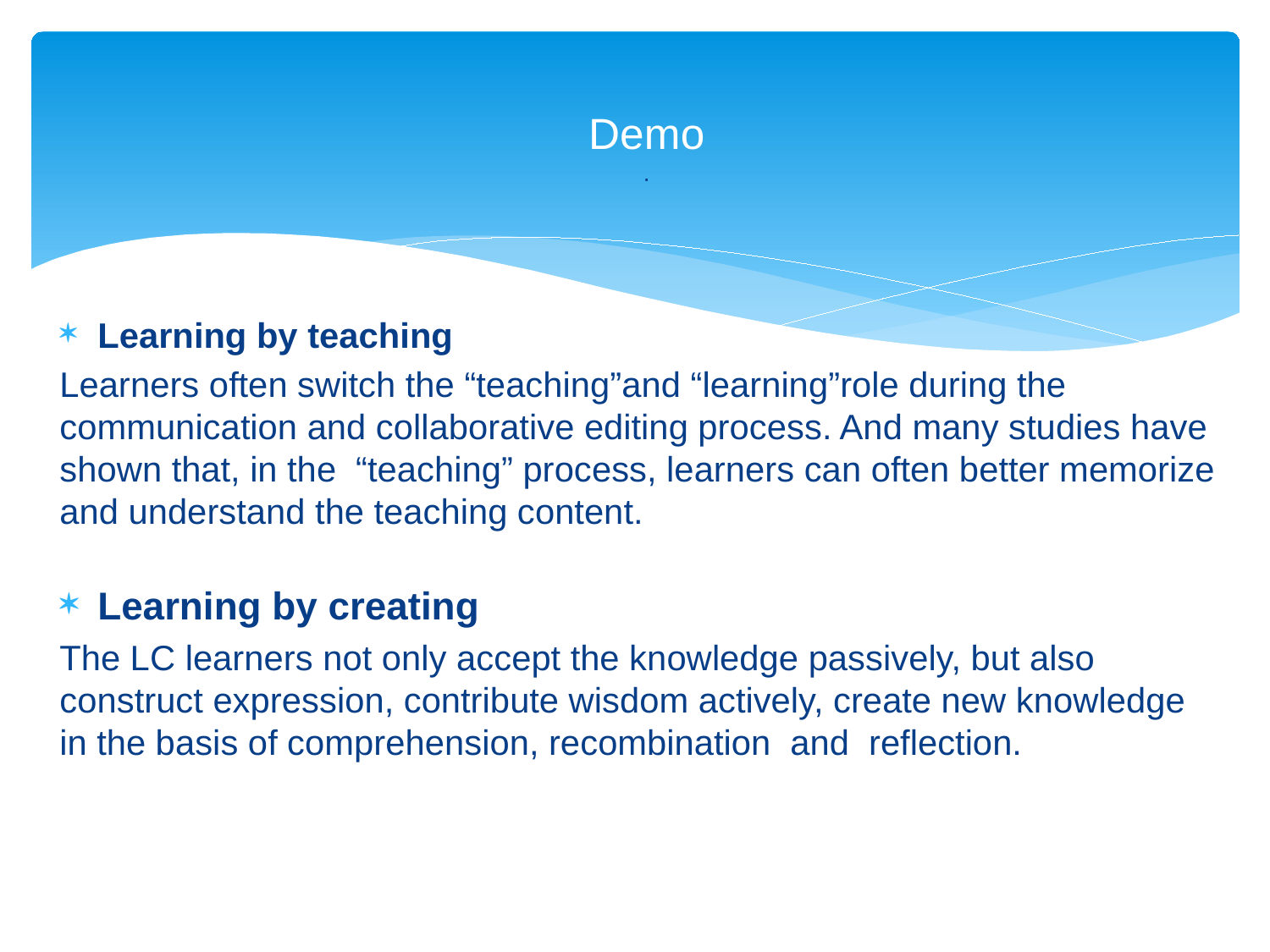

# Demo .
Learning by teaching
Learners often switch the “teaching”and “learning”role during the communication and collaborative editing process. And many studies have shown that, in the  “teaching” process, learners can often better memorize and understand the teaching content.
Learning by creating
The LC learners not only accept the knowledge passively, but also construct expression, contribute wisdom actively, create new knowledge in the basis of comprehension, recombination  and  reflection.